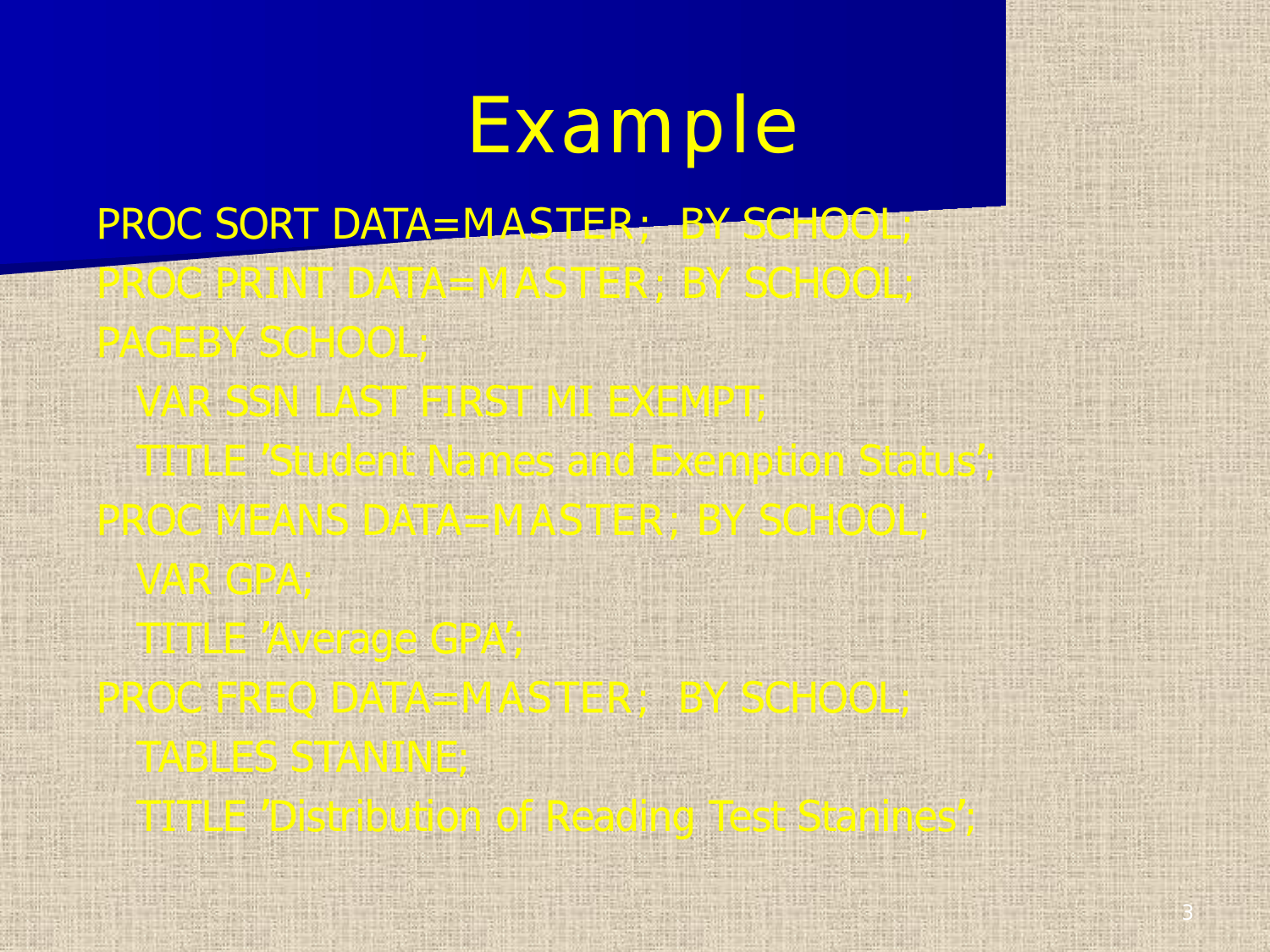

# Example
PROC SORT DATA=MASTER;  BY SCHOOL;
PROC PRINT DATA=MASTER; BY SCHOOL;
PAGEBY SCHOOL;
   VAR SSN LAST FIRST MI EXEMPT;
   TITLE ’Student Names and Exemption Status’;
PROC MEANS DATA=MASTER; BY SCHOOL;
   VAR GPA;
   TITLE ’Average GPA’;
PROC FREQ DATA=MASTER;  BY SCHOOL;
   TABLES STANINE;
   TITLE ’Distribution of Reading Test Stanines’;

3